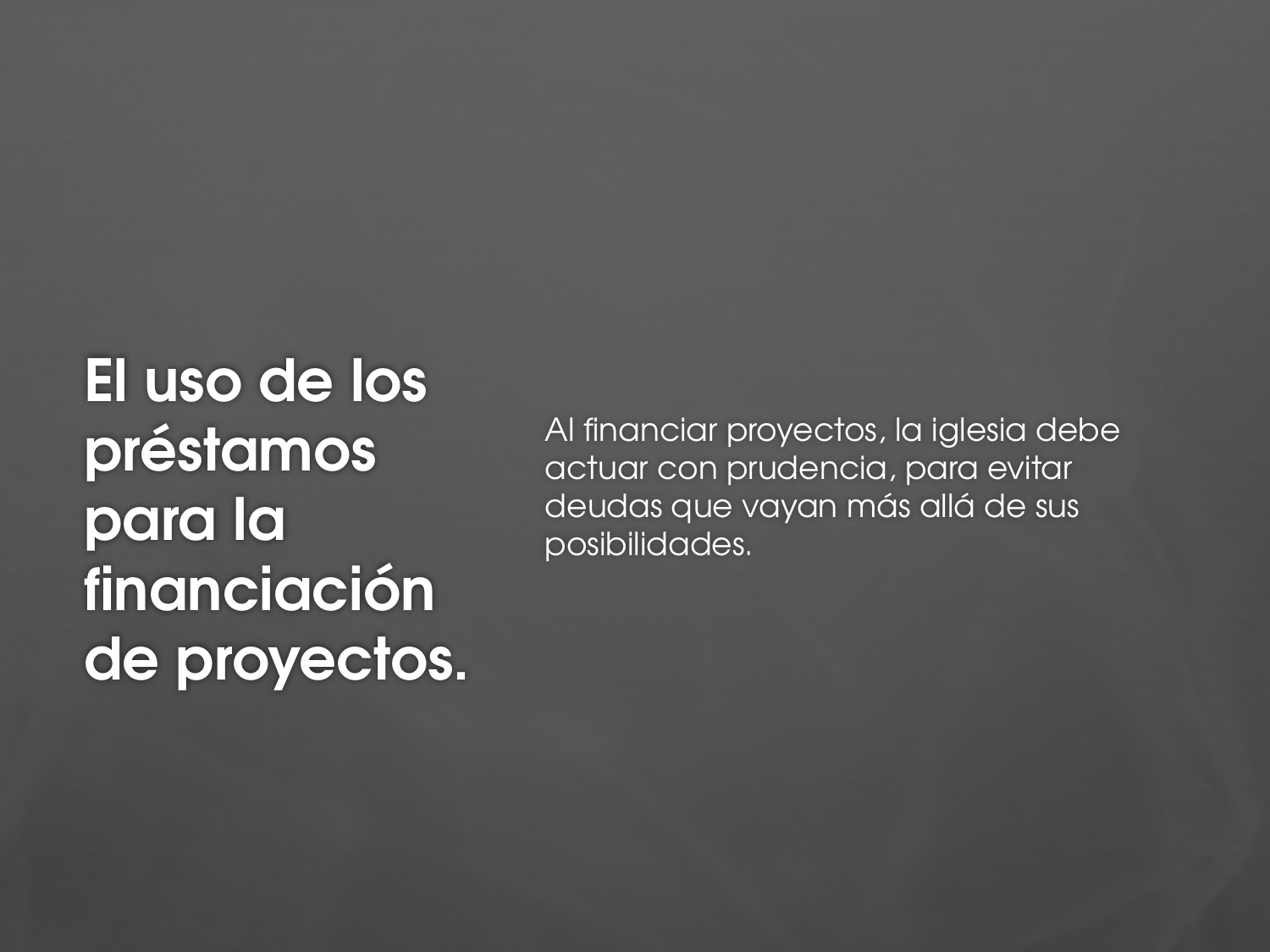

# El uso de los préstamos para la financiación de proyectos.
Al financiar proyectos, la iglesia debe actuar con prudencia, para evitar deudas que vayan más allá de sus posibilidades.